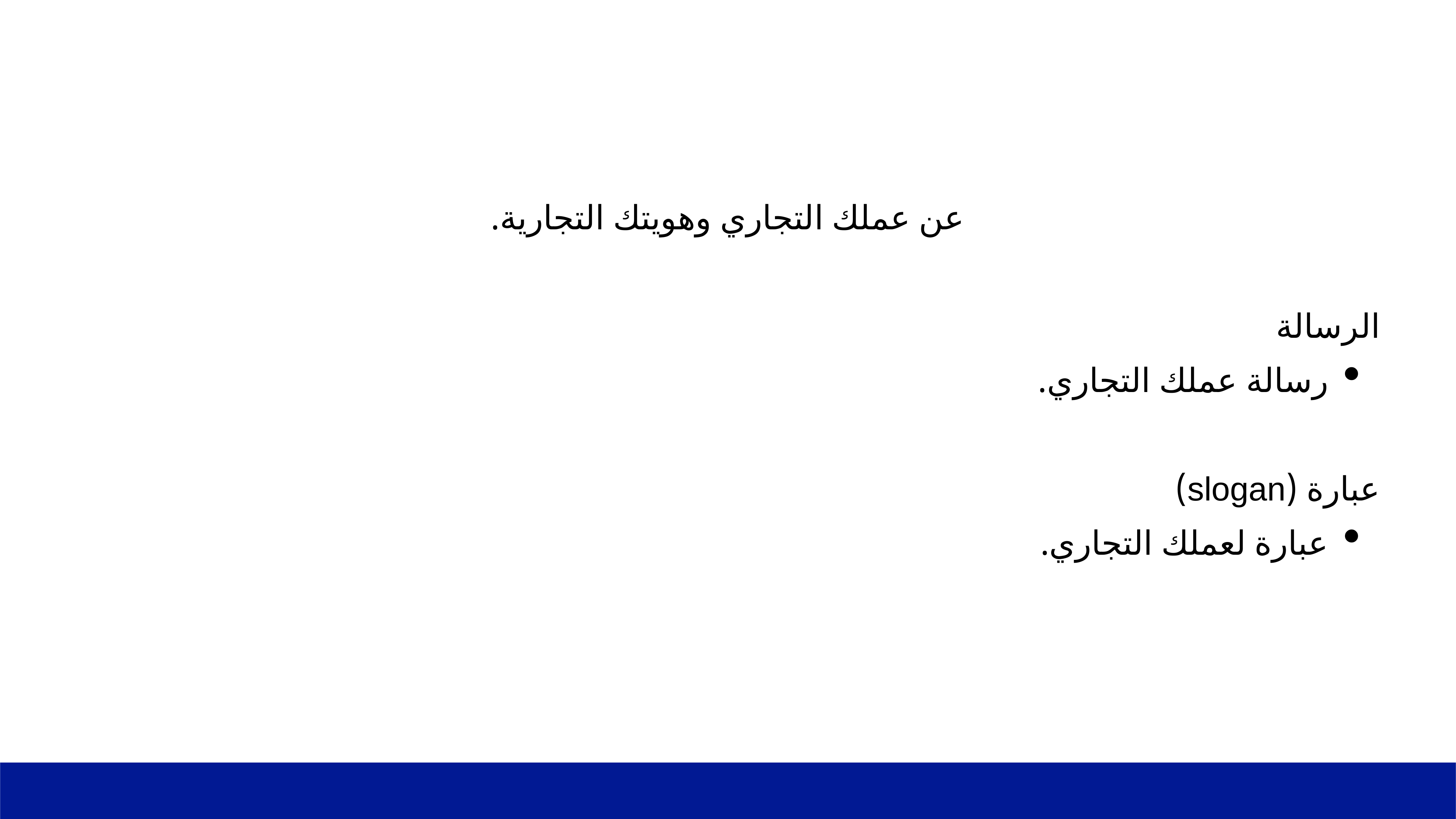

عن عملك التجاري وهويتك التجارية.

الرسالة
رسالة عملك التجاري.

عبارة (slogan)
عبارة لعملك التجاري.